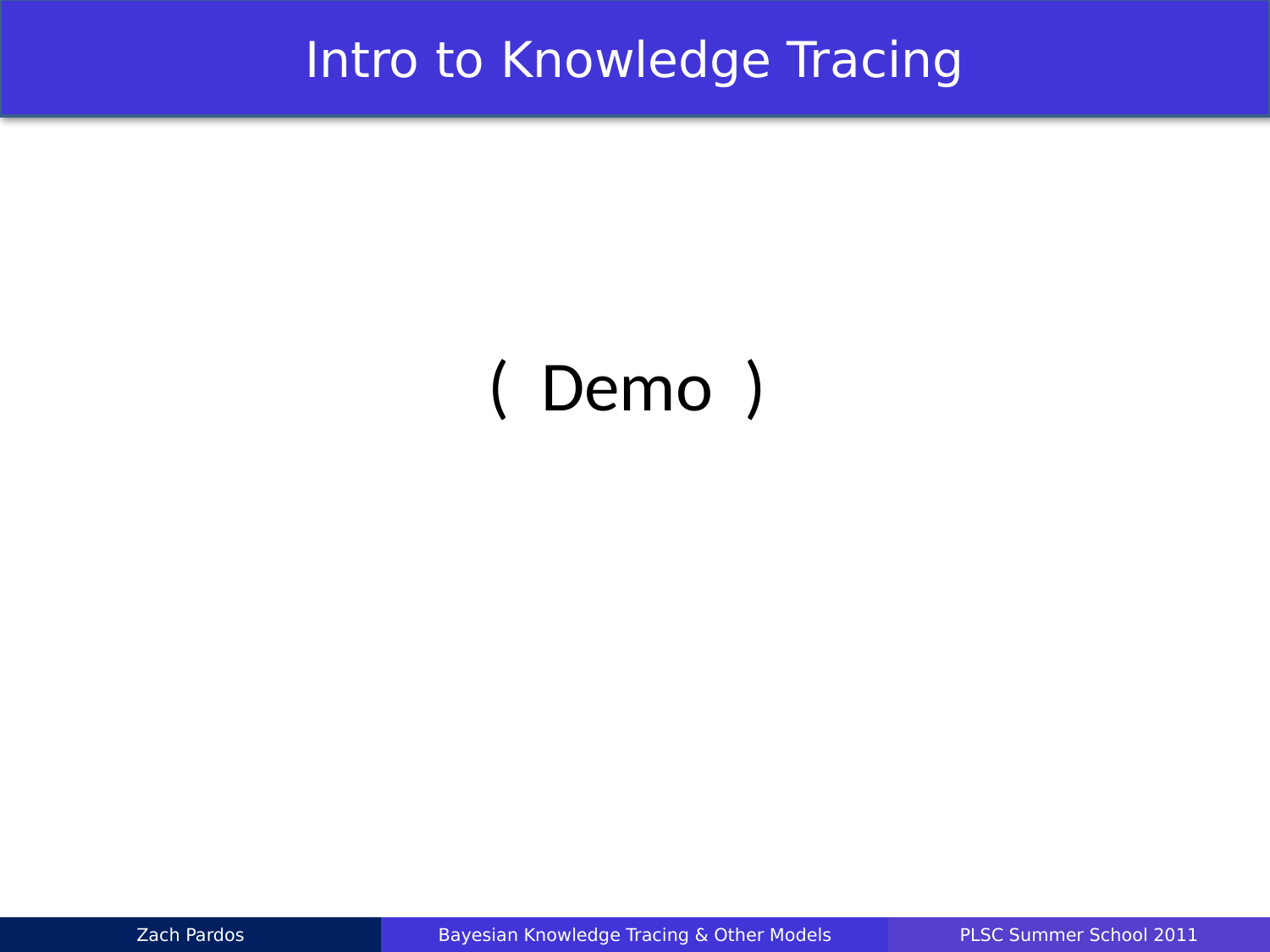

Intro to Knowledge Tracing
(  Demo  )
Zach Pardos
Bayesian Knowledge Tracing & Other Models
PLSC Summer School 2011